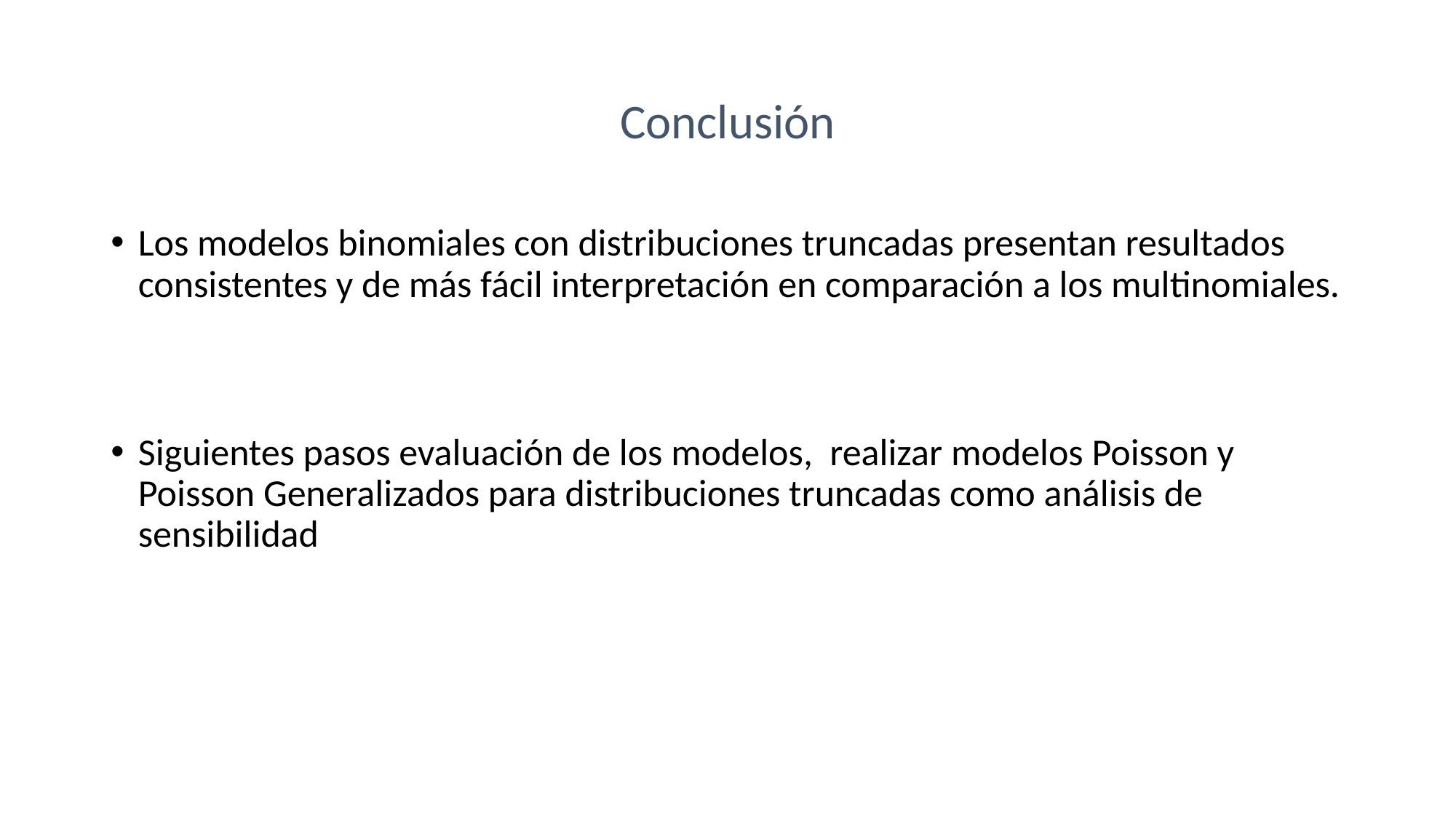

# Conclusión
Los modelos binomiales con distribuciones truncadas presentan resultados consistentes y de más fácil interpretación en comparación a los multinomiales.

Siguientes pasos evaluación de los modelos,  realizar modelos Poisson y Poisson Generalizados para distribuciones truncadas como análisis de sensibilidad